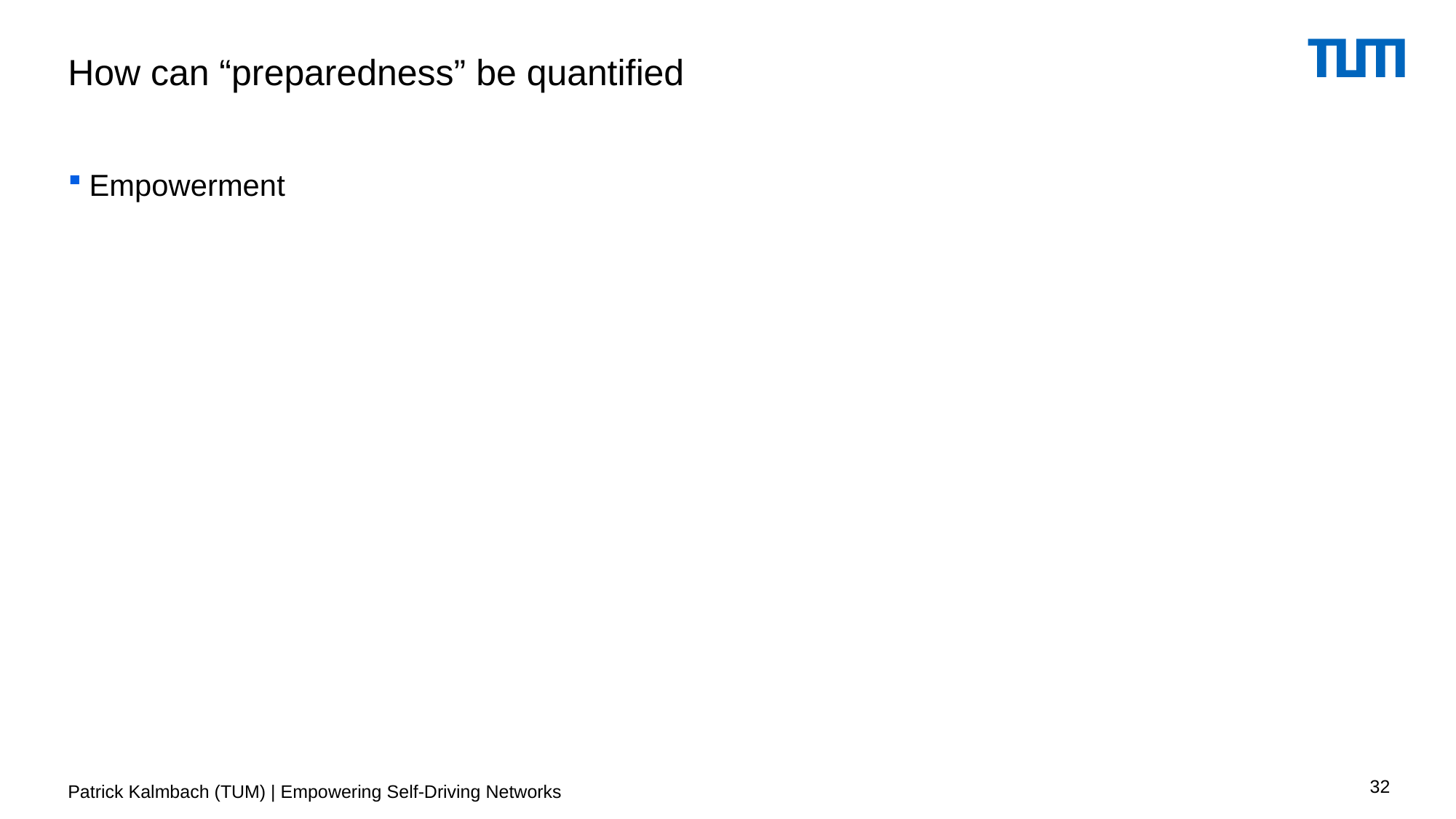

# How can “preparedness” be quantified
Empowerment
32